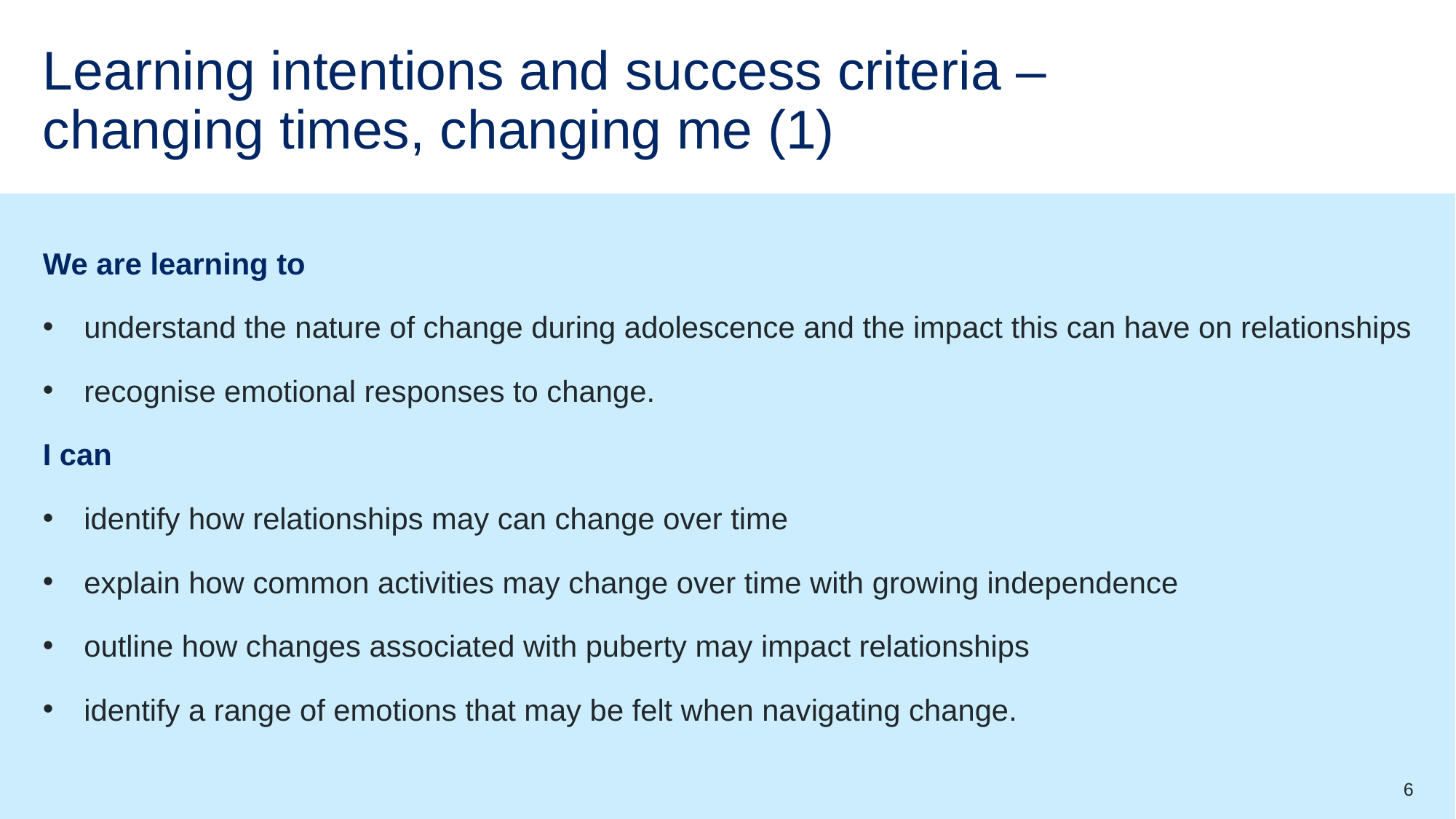

# Learning intentions and success criteria – changing times, changing me (1)
We are learning to
understand the nature of change during adolescence and the impact this can have on relationships
recognise emotional responses to change.
I can
identify how relationships may can change over time
explain how common activities may change over time with growing independence
outline how changes associated with puberty may impact relationships
identify a range of emotions that may be felt when navigating change.
6